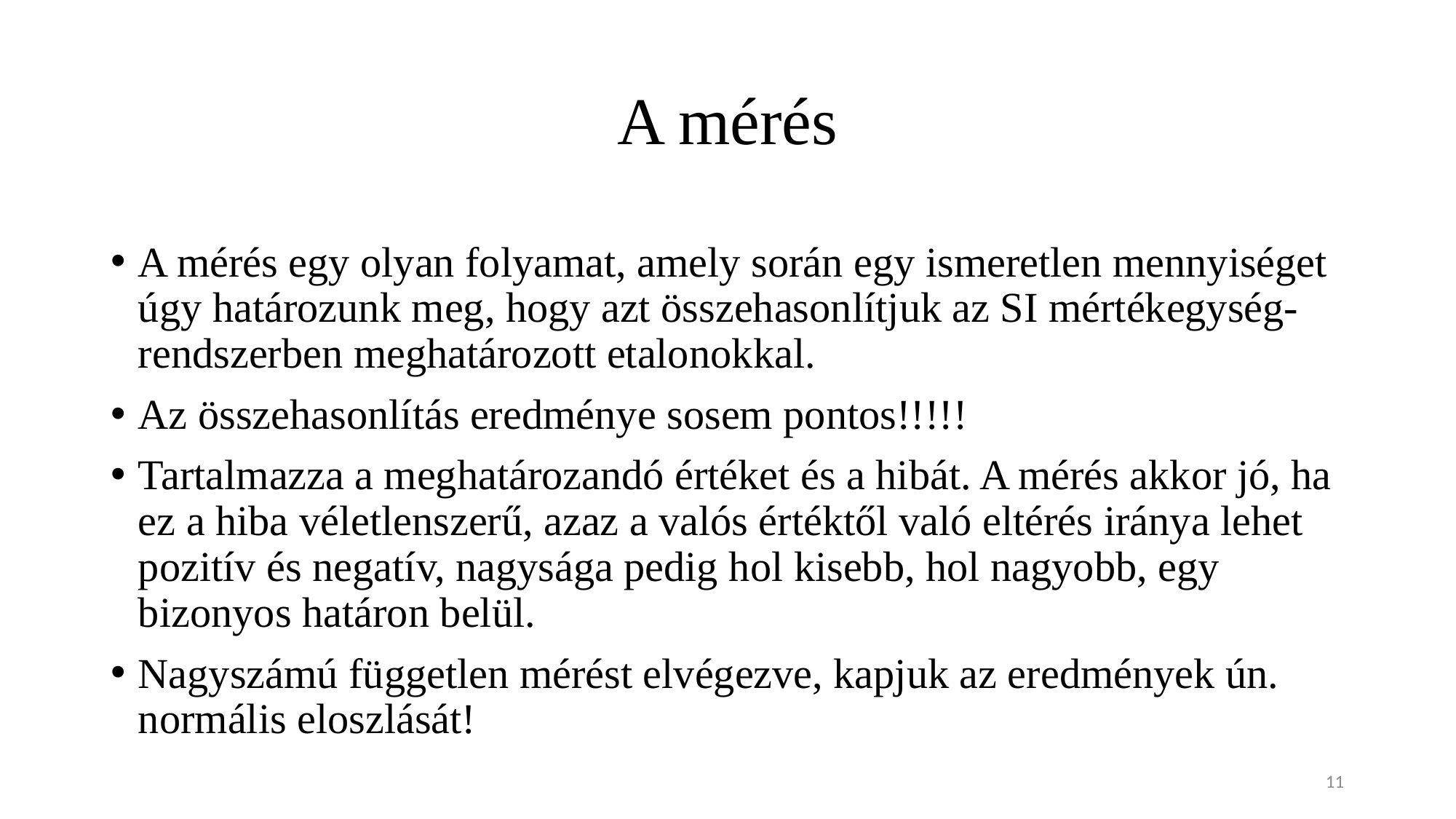

# A mérés
A mérés egy olyan folyamat, amely során egy ismeretlen mennyiséget úgy határozunk meg, hogy azt összehasonlítjuk az SI mértékegység-rendszerben meghatározott etalonokkal.
Az összehasonlítás eredménye sosem pontos!!!!!
Tartalmazza a meghatározandó értéket és a hibát. A mérés akkor jó, ha ez a hiba véletlenszerű, azaz a valós értéktől való eltérés iránya lehet pozitív és negatív, nagysága pedig hol kisebb, hol nagyobb, egy bizonyos határon belül.
Nagyszámú független mérést elvégezve, kapjuk az eredmények ún. normális eloszlását!
11